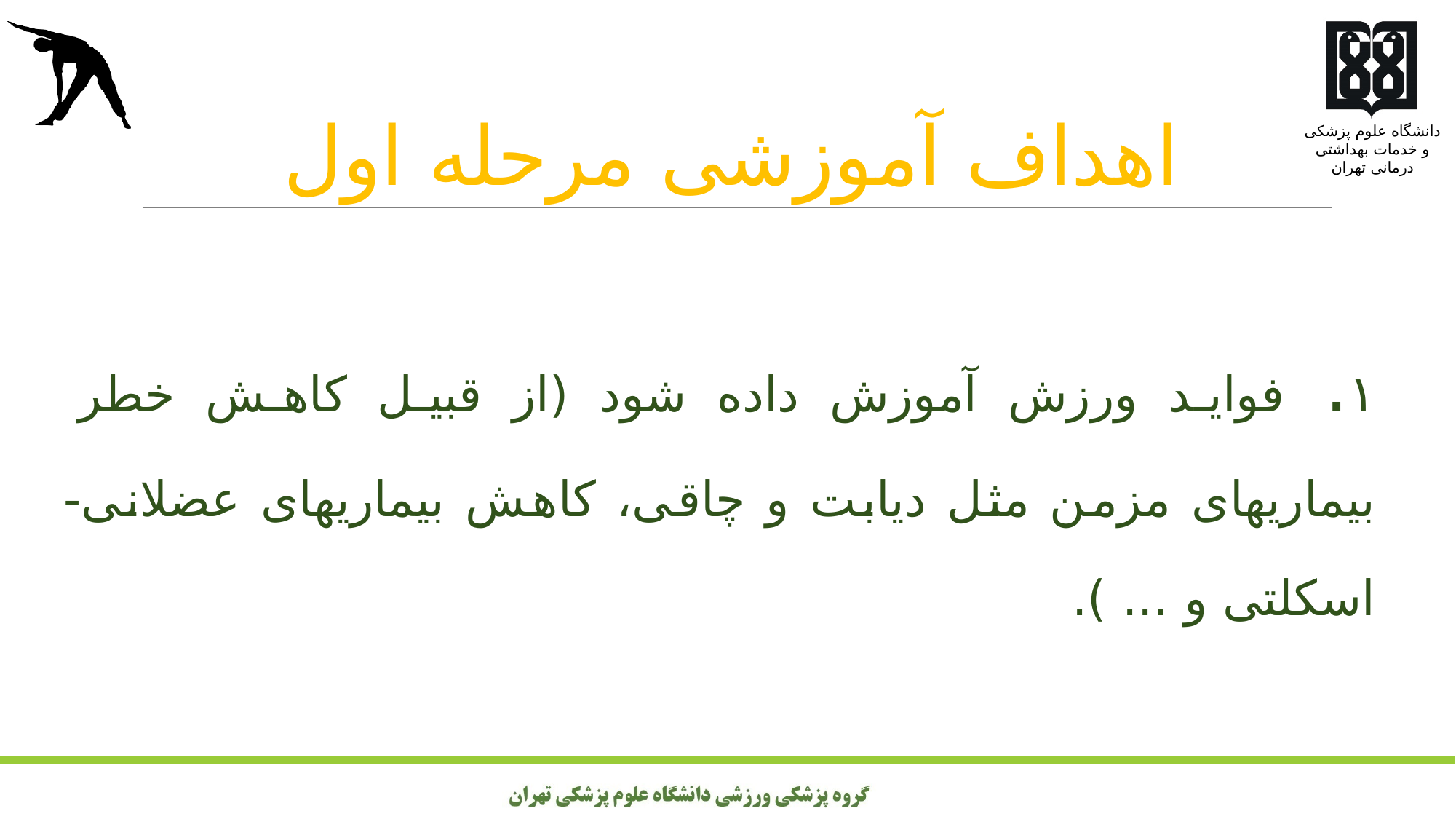

# اهداف آموزشی مرحله اول

۱. فواید ورزش آموزش داده شود (از قبیل کاهش خطر بیماریهای مزمن مثل دیابت و چاقی، کاهش بیماریهای عضلانی-اسکلتی و ... ).